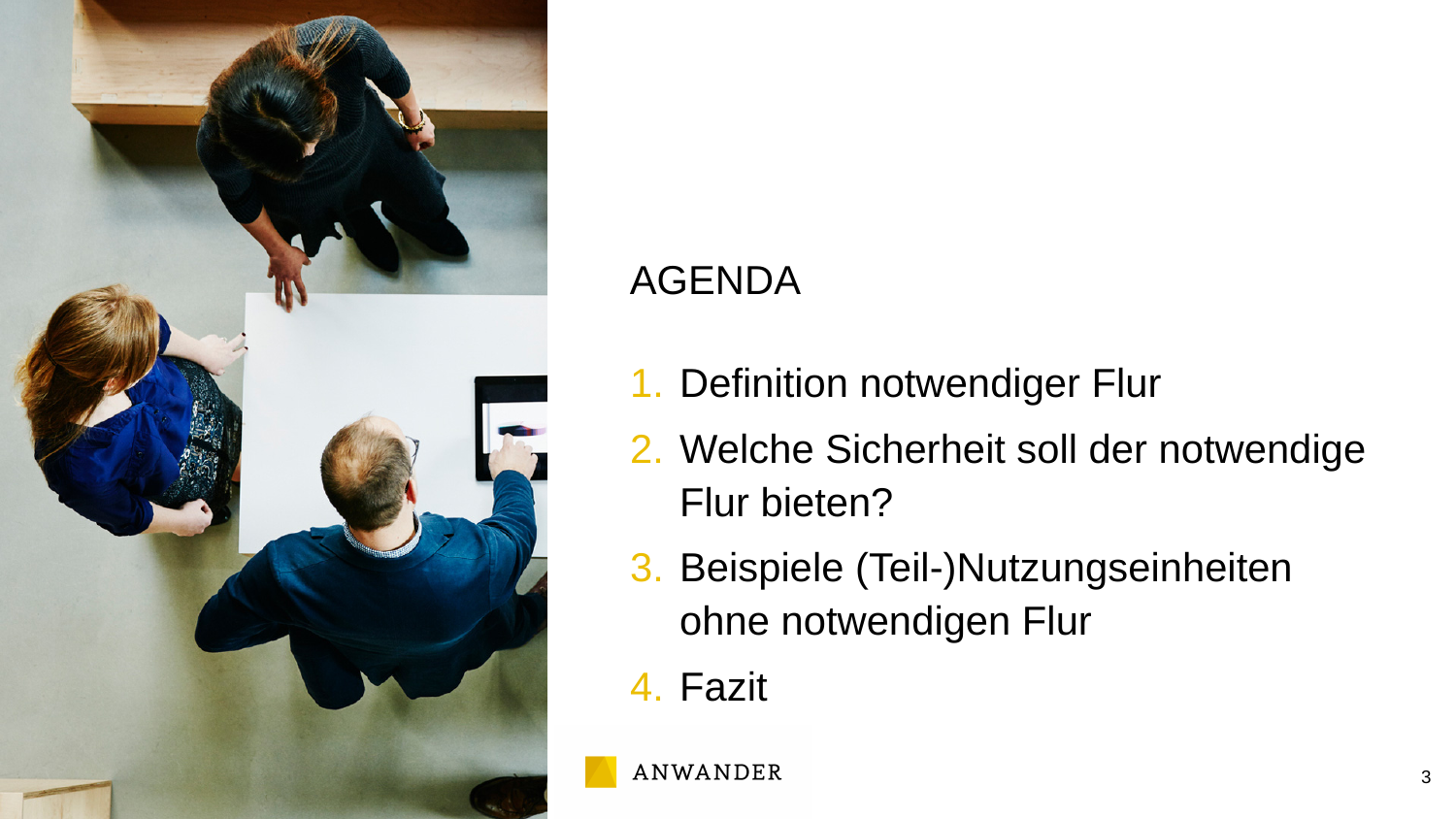

# agenda
Definition notwendiger Flur
Welche Sicherheit soll der notwendige Flur bieten?
Beispiele (Teil-)Nutzungseinheiten ohne notwendigen Flur
Fazit

3